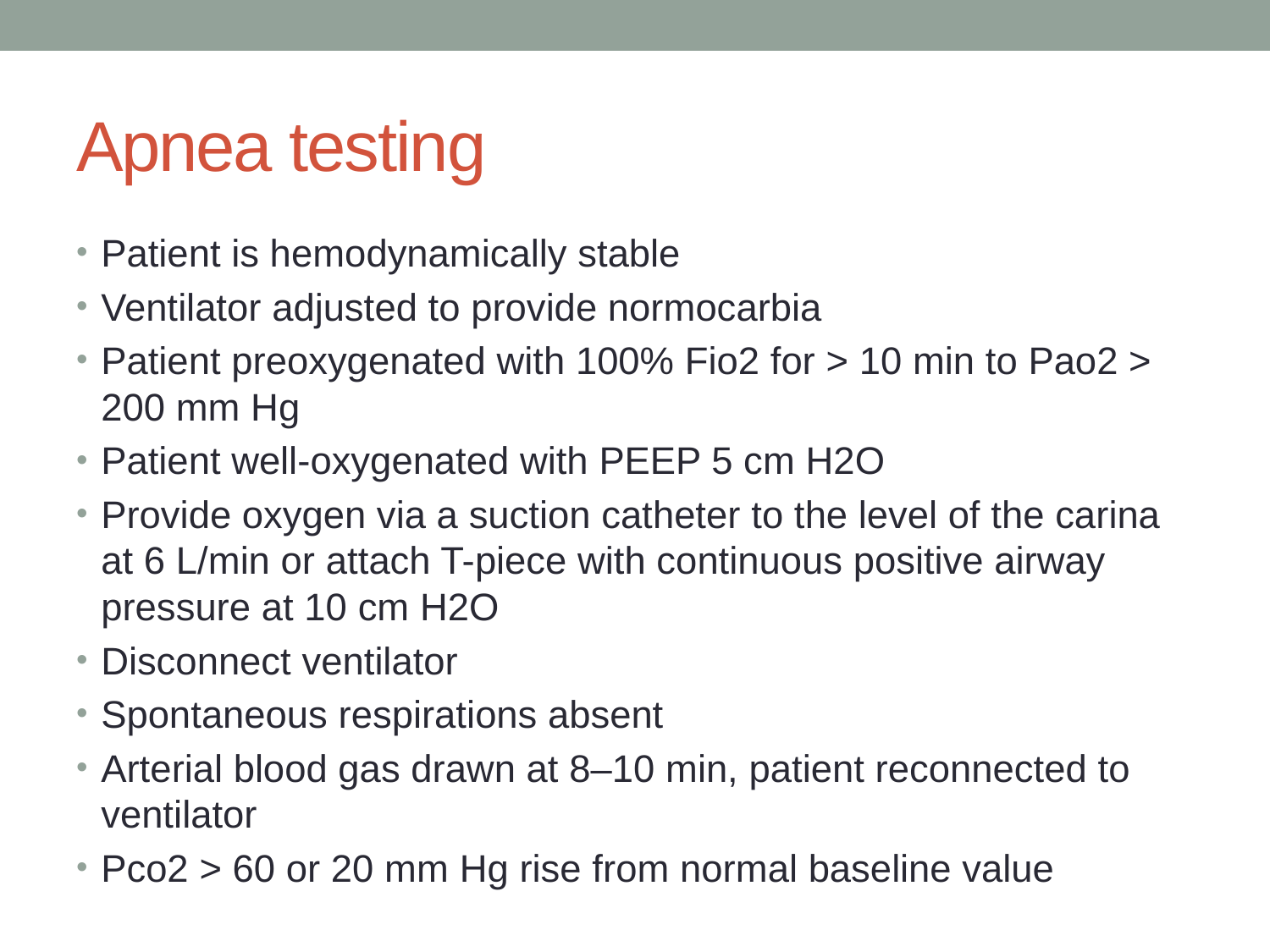

# Apnea testing
Patient is hemodynamically stable
Ventilator adjusted to provide normocarbia
Patient preoxygenated with 100% Fio2 for > 10 min to Pao2 > 200 mm Hg
Patient well-oxygenated with PEEP 5 cm H2O
Provide oxygen via a suction catheter to the level of the carina at 6 L/min or attach T-piece with continuous positive airway pressure at 10 cm H2O
Disconnect ventilator
Spontaneous respirations absent
Arterial blood gas drawn at 8–10 min, patient reconnected to ventilator
Pco2 > 60 or 20 mm Hg rise from normal baseline value